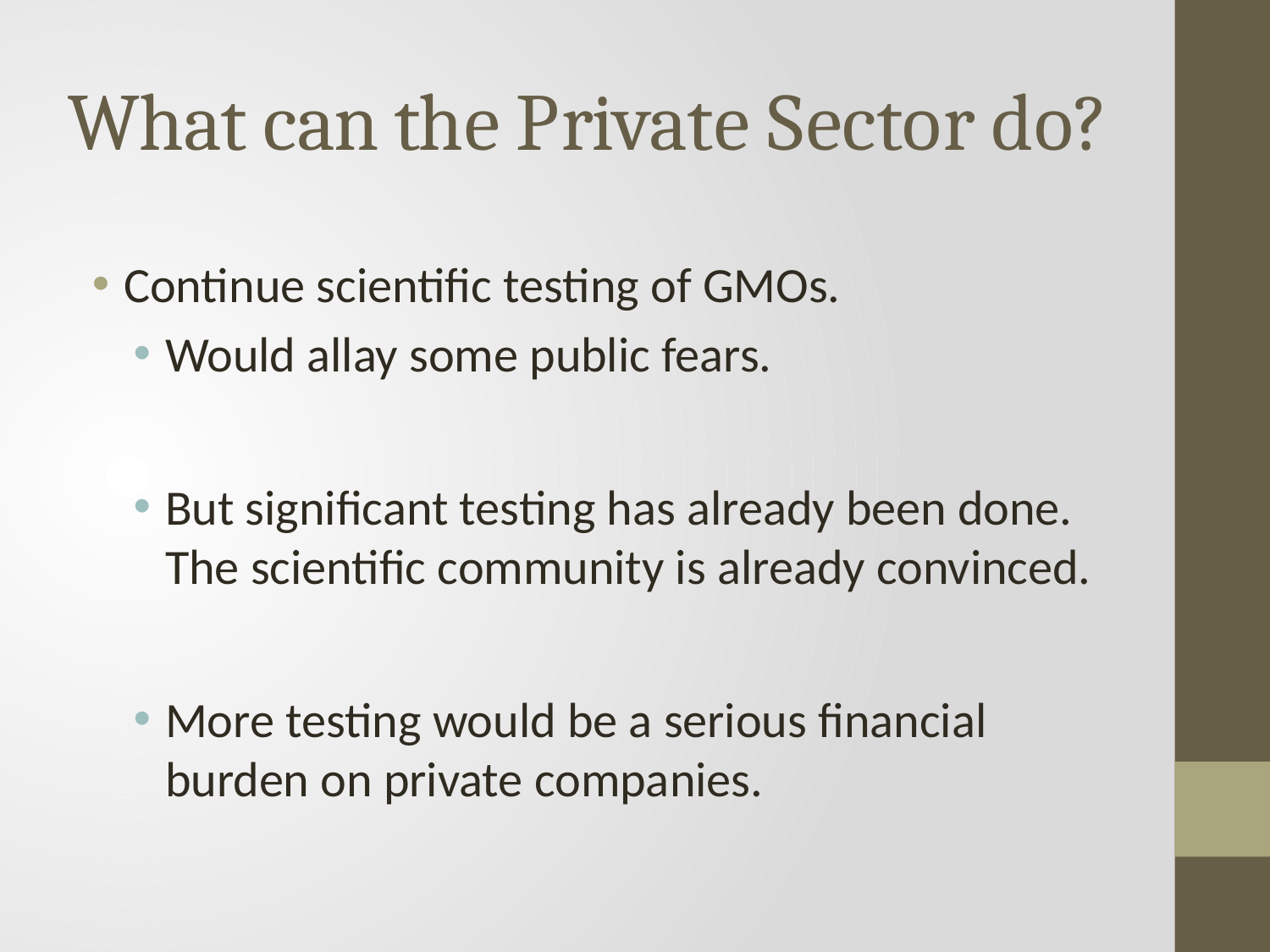

# What can the Private Sector do?

Continue scientific testing of GMOs.
Would allay some public fears.

But significant testing has already been done. The scientific community is already convinced.

More testing would be a serious financial burden on private companies.